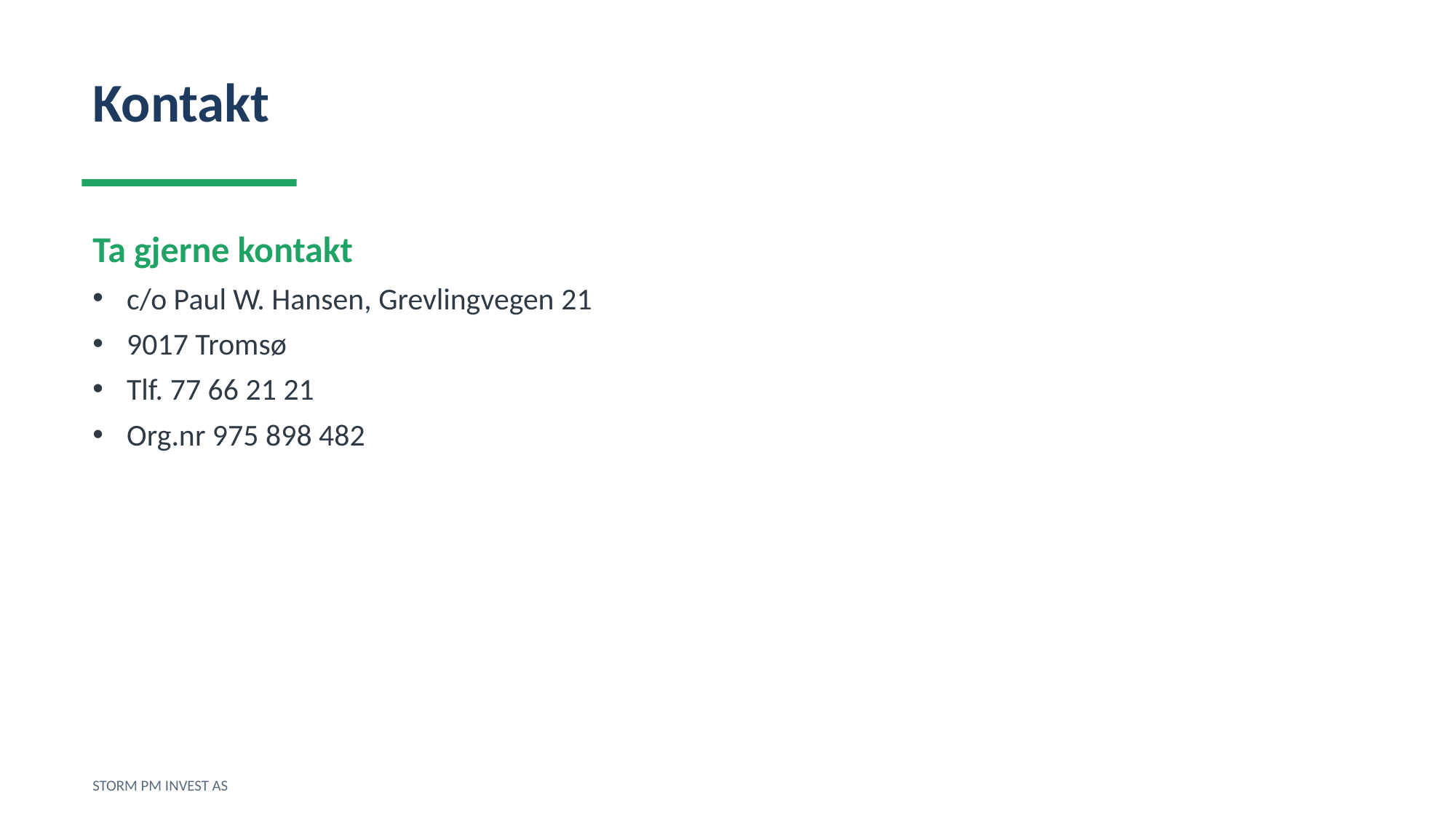

Kontakt

Ta gjerne kontakt
c/o Paul W. Hansen, Grevlingvegen 21
9017 Tromsø
Tlf. 77 66 21 21
Org.nr 975 898 482
STORM PM INVEST AS